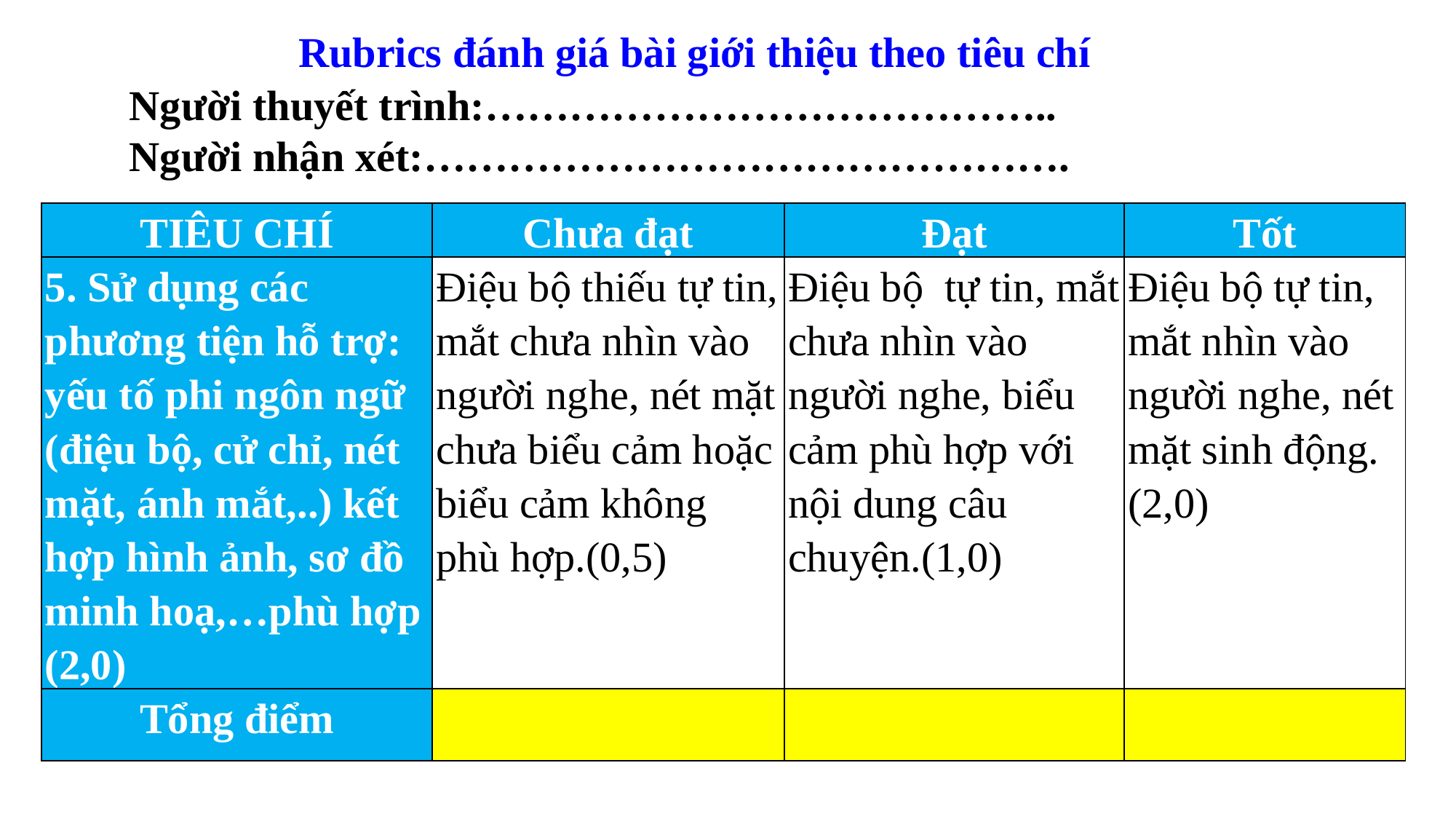

Rubrics đánh giá bài giới thiệu theo tiêu chí
Người thuyết trình:…………………………………..
Người nhận xét:……………………………………….
| TIÊU CHÍ | Chưa đạt | Đạt | Tốt |
| --- | --- | --- | --- |
| 5. Sử dụng các phương tiện hỗ trợ: yếu tố phi ngôn ngữ (điệu bộ, cử chỉ, nét mặt, ánh mắt,..) kết hợp hình ảnh, sơ đồ minh hoạ,…phù hợp (2,0) | Điệu bộ thiếu tự tin, mắt chưa nhìn vào người nghe, nét mặt chưa biểu cảm hoặc biểu cảm không phù hợp.(0,5) | Điệu bộ tự tin, mắt chưa nhìn vào người nghe, biểu cảm phù hợp với nội dung câu chuyện.(1,0) | Điệu bộ tự tin, mắt nhìn vào người nghe, nét mặt sinh động.(2,0) |
| Tổng điểm |  |  |  |